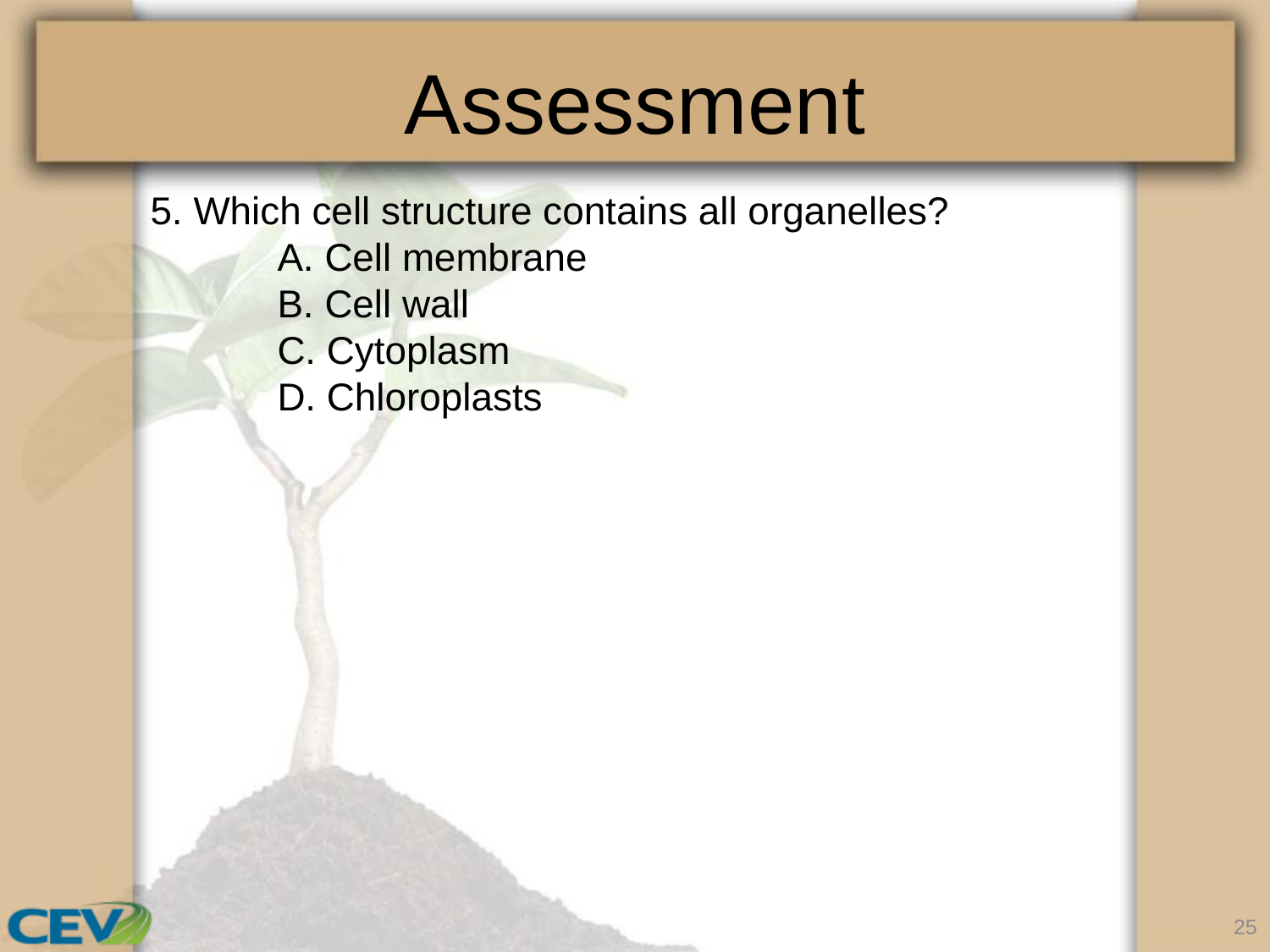

# Assessment
5. Which cell structure contains all organelles?
	A. Cell membrane
	B. Cell wall
	C. Cytoplasm
	D. Chloroplasts

25